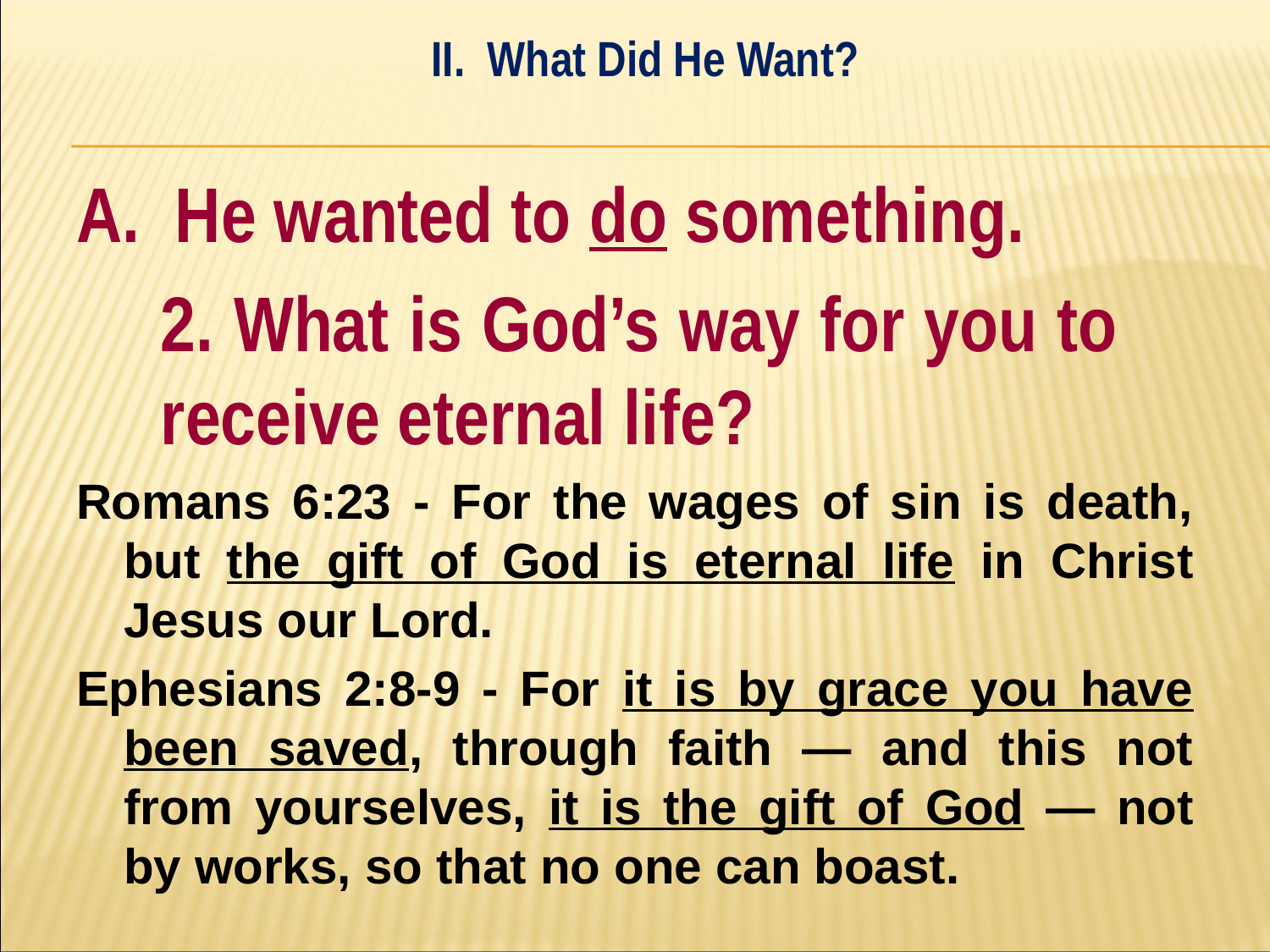

II.  What Did He Want?
#
A.  He wanted to do something.
	2. What is God’s way for you to 	receive eternal life?
Romans 6:23 - For the wages of sin is death, but the gift of God is eternal life in Christ Jesus our Lord.
Ephesians 2:8-9 - For it is by grace you have been saved, through faith — and this not from yourselves, it is the gift of God — not by works, so that no one can boast.